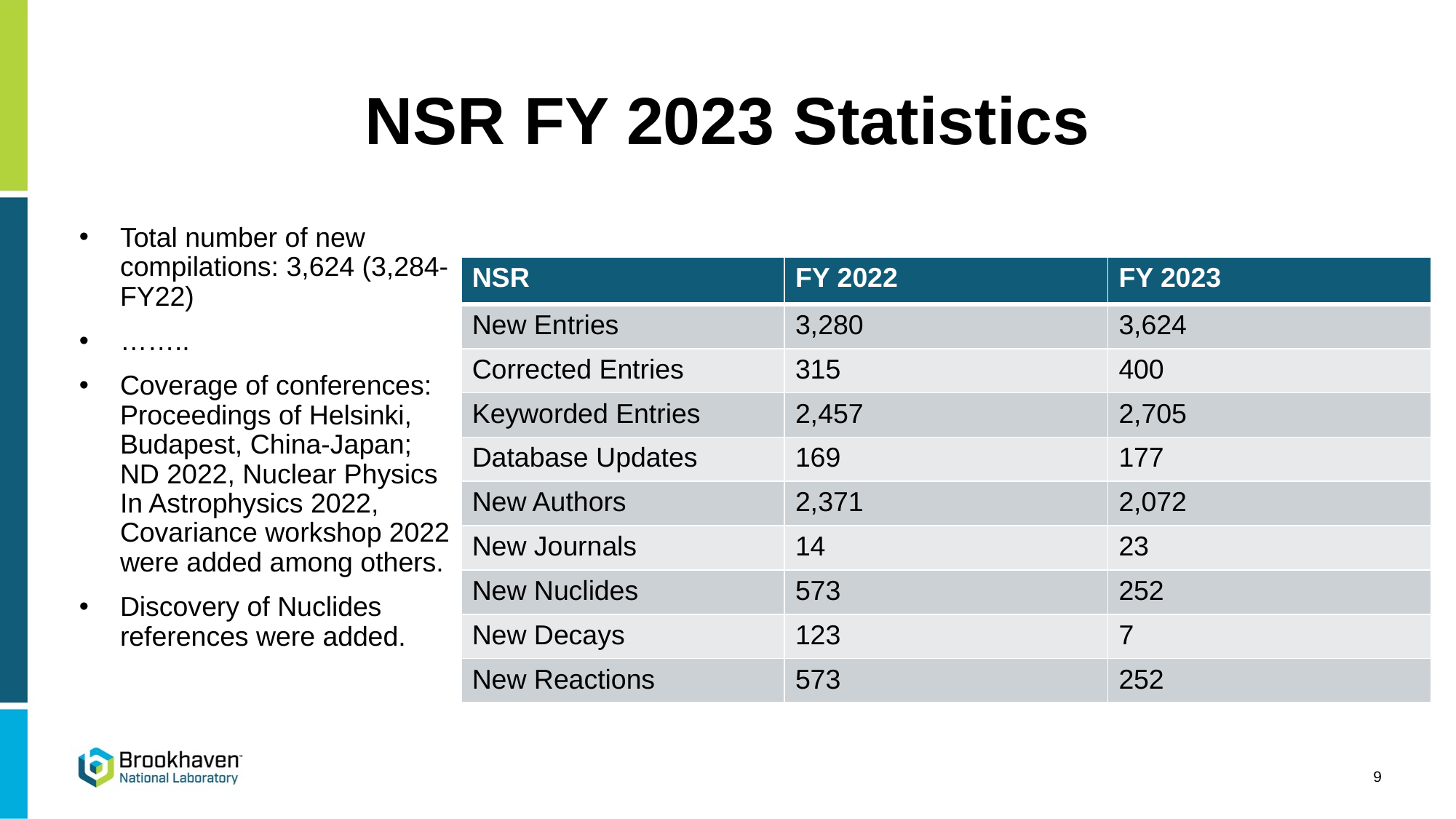

# NSR FY 2023 Statistics
Total number of new compilations: 3,624 (3,284-FY22)
……..
Coverage of conferences: Proceedings of Helsinki, Budapest, China-Japan; ND 2022, Nuclear Physics In Astrophysics 2022, Covariance workshop 2022 were added among others.
Discovery of Nuclides references were added.
| NSR | FY 2022 | FY 2023 |
| --- | --- | --- |
| New Entries | 3,280 | 3,624 |
| Corrected Entries | 315 | 400 |
| Keyworded Entries | 2,457 | 2,705 |
| Database Updates | 169 | 177 |
| New Authors | 2,371 | 2,072 |
| New Journals | 14 | 23 |
| New Nuclides | 573 | 252 |
| New Decays | 123 | 7 |
| New Reactions | 573 | 252 |
9